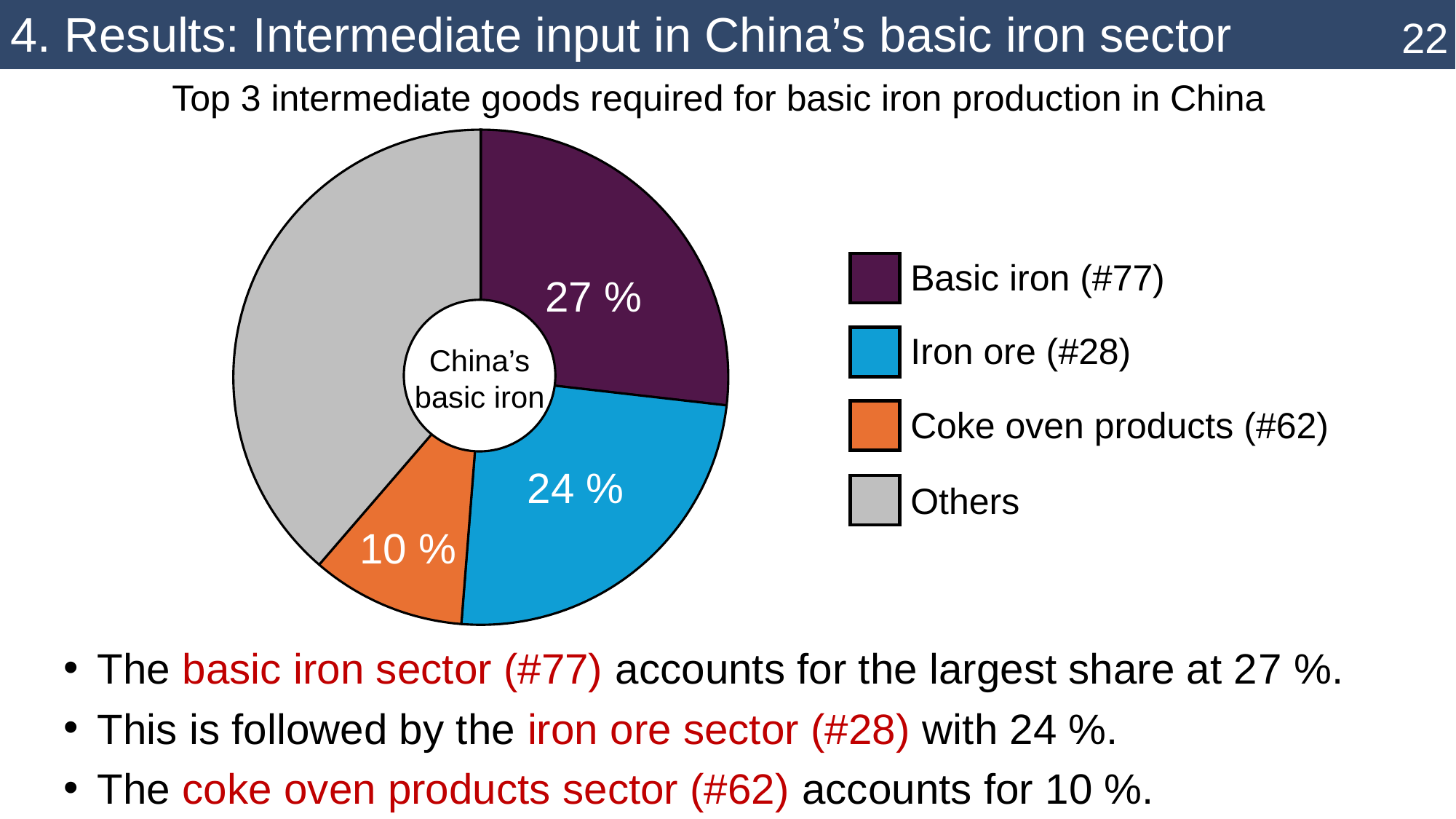

4. Results: Intermediate input in China’s basic iron sector
22
Top 3 intermediate goods required for basic iron production in China

### Chart

| Category |  |
|---|---|
| 77 | 0.26815812671112066 |
| 28 | 0.24436055159309267 |
| 62 | 0.10075220146880096 |
| Others | 0.38672912022698575 |
Basic iron (#77)

27 %

Iron ore (#28)

China’s
basic iron
Coke oven products (#62)

24 %
Others

10 %
The basic iron sector (#77) accounts for the largest share at 27 %.
This is followed by the iron ore sector (#28) with 24 %.
The coke oven products sector (#62) accounts for 10 %.